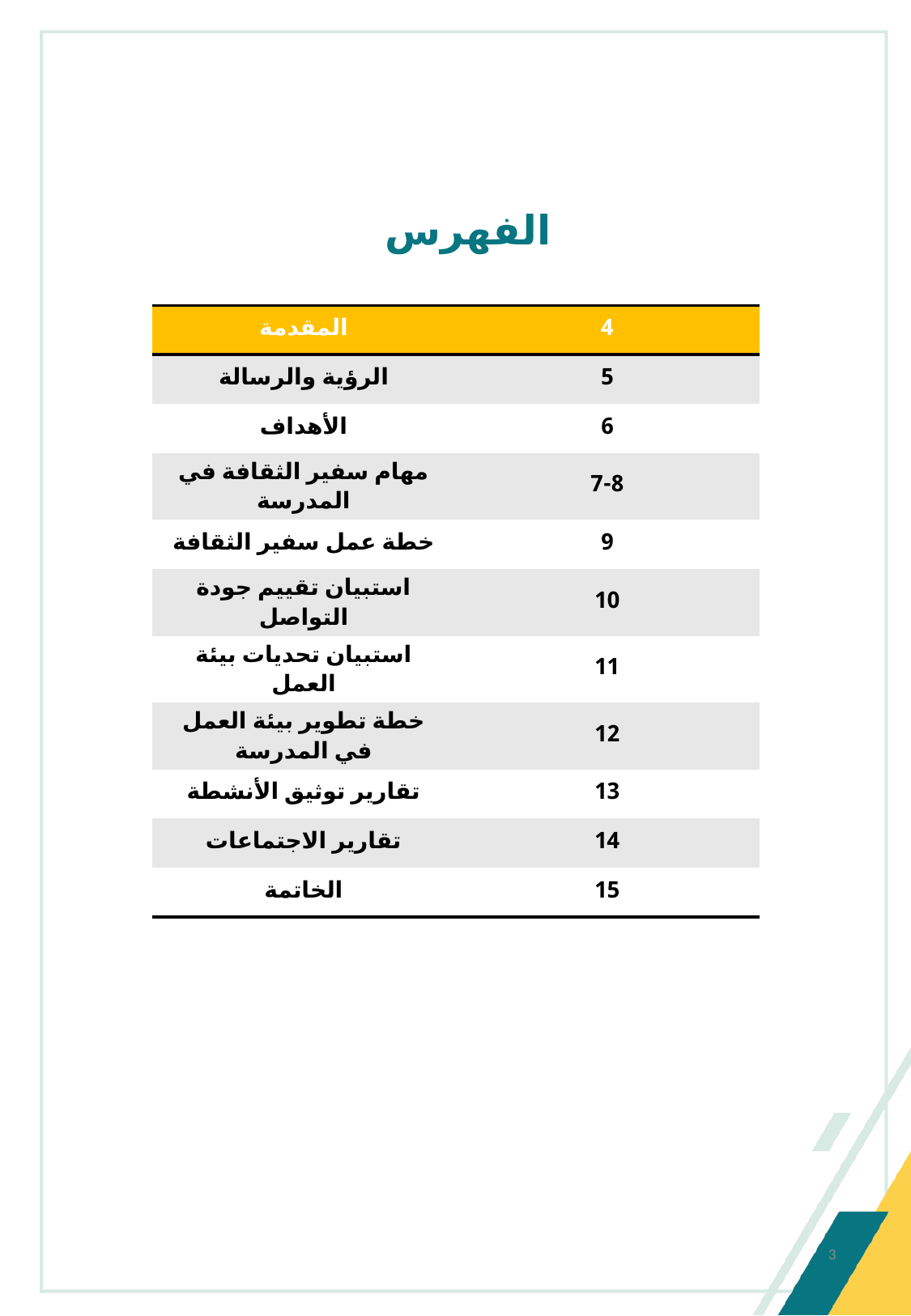

الفهرس
| المقدمة | 4 |
| --- | --- |
| الرؤية والرسالة | 5 |
| الأهداف | 6 |
| مهام سفير الثقافة في المدرسة | 7-8 |
| خطة عمل سفير الثقافة | 9 |
| استبيان تقييم جودة التواصل | 10 |
| استبيان تحديات بيئة العمل | 11 |
| خطة تطوير بيئة العمل في المدرسة | 12 |
| تقارير توثيق الأنشطة | 13 |
| تقارير الاجتماعات | 14 |
| الخاتمة | 15 |
3